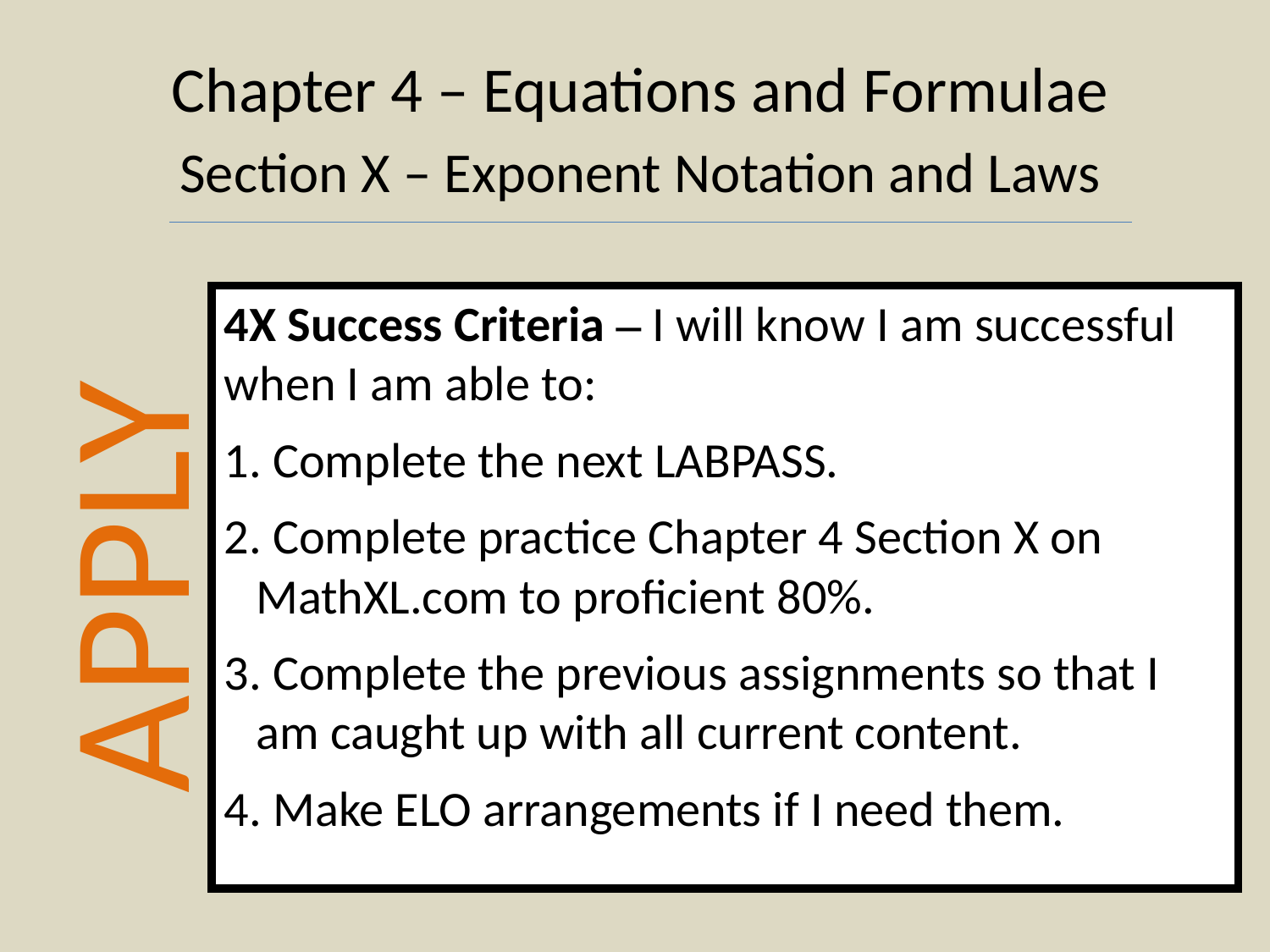

Chapter 4 – Equations and Formulae
Section X – Exponent Notation and Laws
4X Success Criteria – I will know I am successful when I am able to:
 Complete the next LABPASS.
 Complete practice Chapter 4 Section X on MathXL.com to proficient 80%.
 Complete the previous assignments so that I am caught up with all current content.
 Make ELO arrangements if I need them.

# APPLY